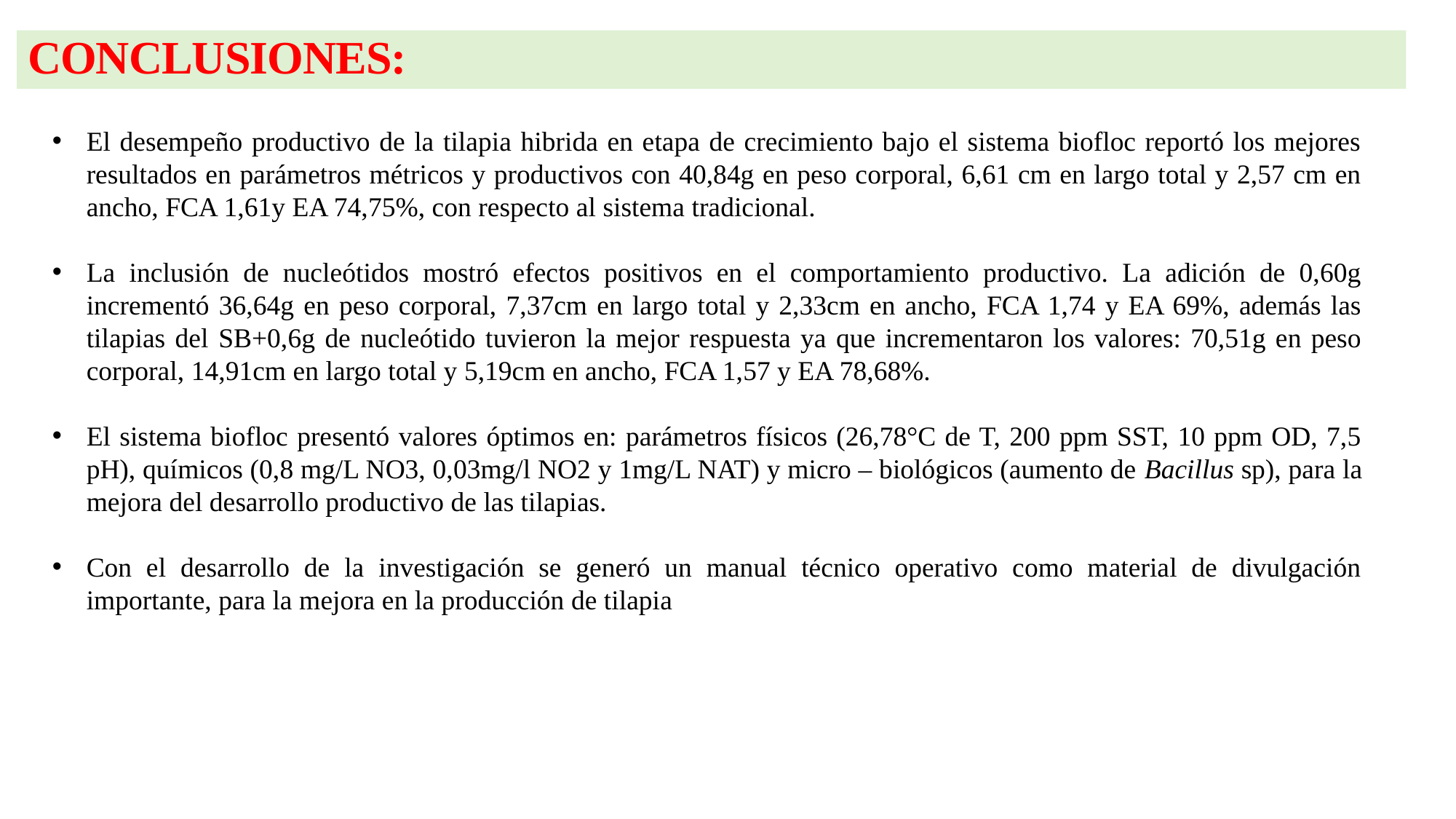

# CONCLUSIONES:
El desempeño productivo de la tilapia hibrida en etapa de crecimiento bajo el sistema biofloc reportó los mejores resultados en parámetros métricos y productivos con 40,84g en peso corporal, 6,61 cm en largo total y 2,57 cm en ancho, FCA 1,61y EA 74,75%, con respecto al sistema tradicional.

La inclusión de nucleótidos mostró efectos positivos en el comportamiento productivo. La adición de 0,60g incrementó 36,64g en peso corporal, 7,37cm en largo total y 2,33cm en ancho, FCA 1,74 y EA 69%, además las tilapias del SB+0,6g de nucleótido tuvieron la mejor respuesta ya que incrementaron los valores: 70,51g en peso corporal, 14,91cm en largo total y 5,19cm en ancho, FCA 1,57 y EA 78,68%.

El sistema biofloc presentó valores óptimos en: parámetros físicos (26,78°C de T, 200 ppm SST, 10 ppm OD, 7,5 pH), químicos (0,8 mg/L NO3, 0,03mg/l NO2 y 1mg/L NAT) y micro – biológicos (aumento de Bacillus sp), para la mejora del desarrollo productivo de las tilapias.

Con el desarrollo de la investigación se generó un manual técnico operativo como material de divulgación importante, para la mejora en la producción de tilapia